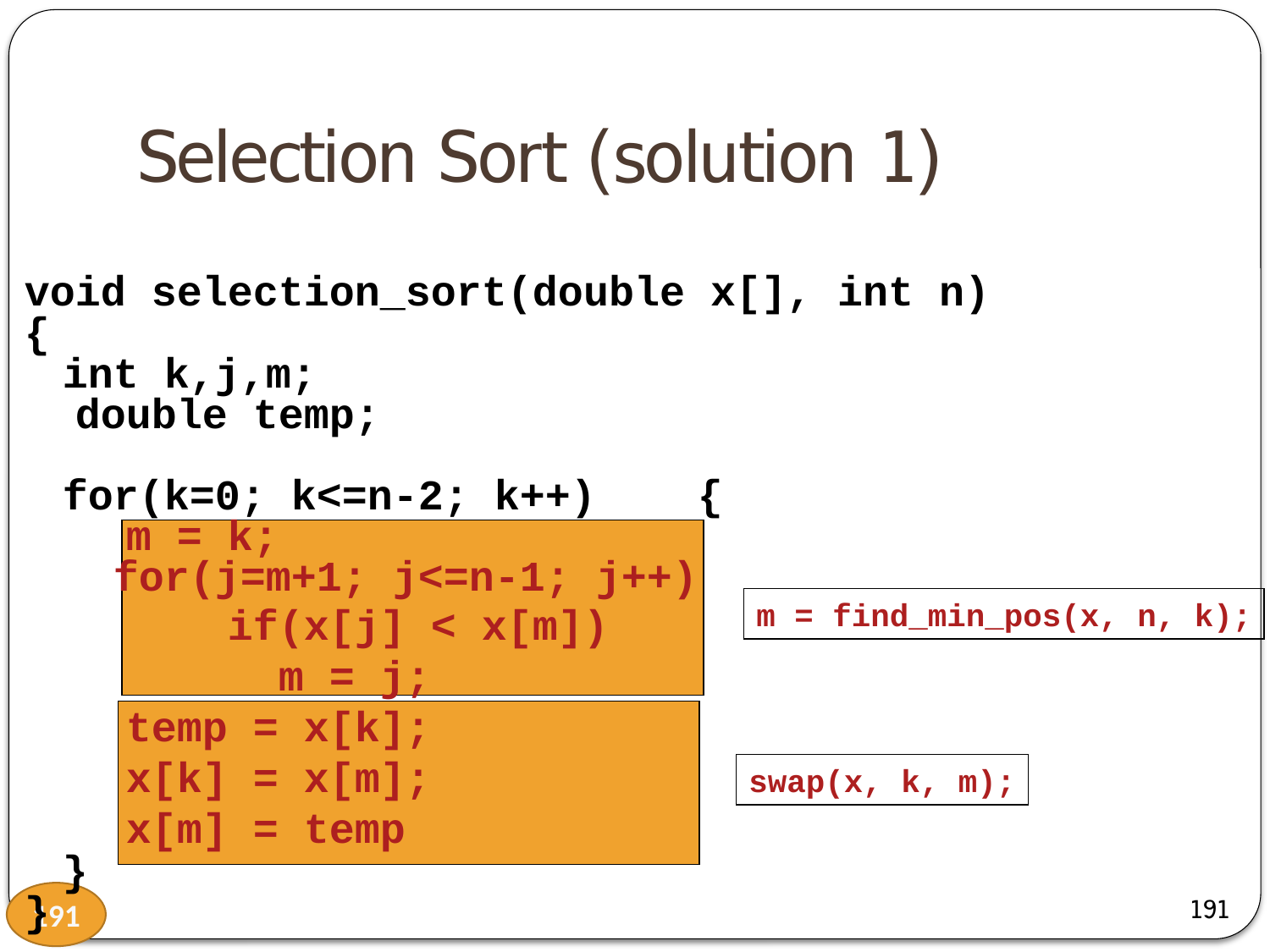

# Selection Sort (solution 1)
void selection_sort(double x[], int n)
{
	int k,j,m;
  double temp;

	for(k=0; k<=n-2; k++)	{
    m = k;
	  for(j=m+1; j<=n-1; j++)
        if(x[j] < x[m])
          m = j;
    temp = x[k];
    x[k] = x[m];
    x[m] = temp
	}
}

m = find_min_pos(x, n, k);

swap(x, k, m);
191